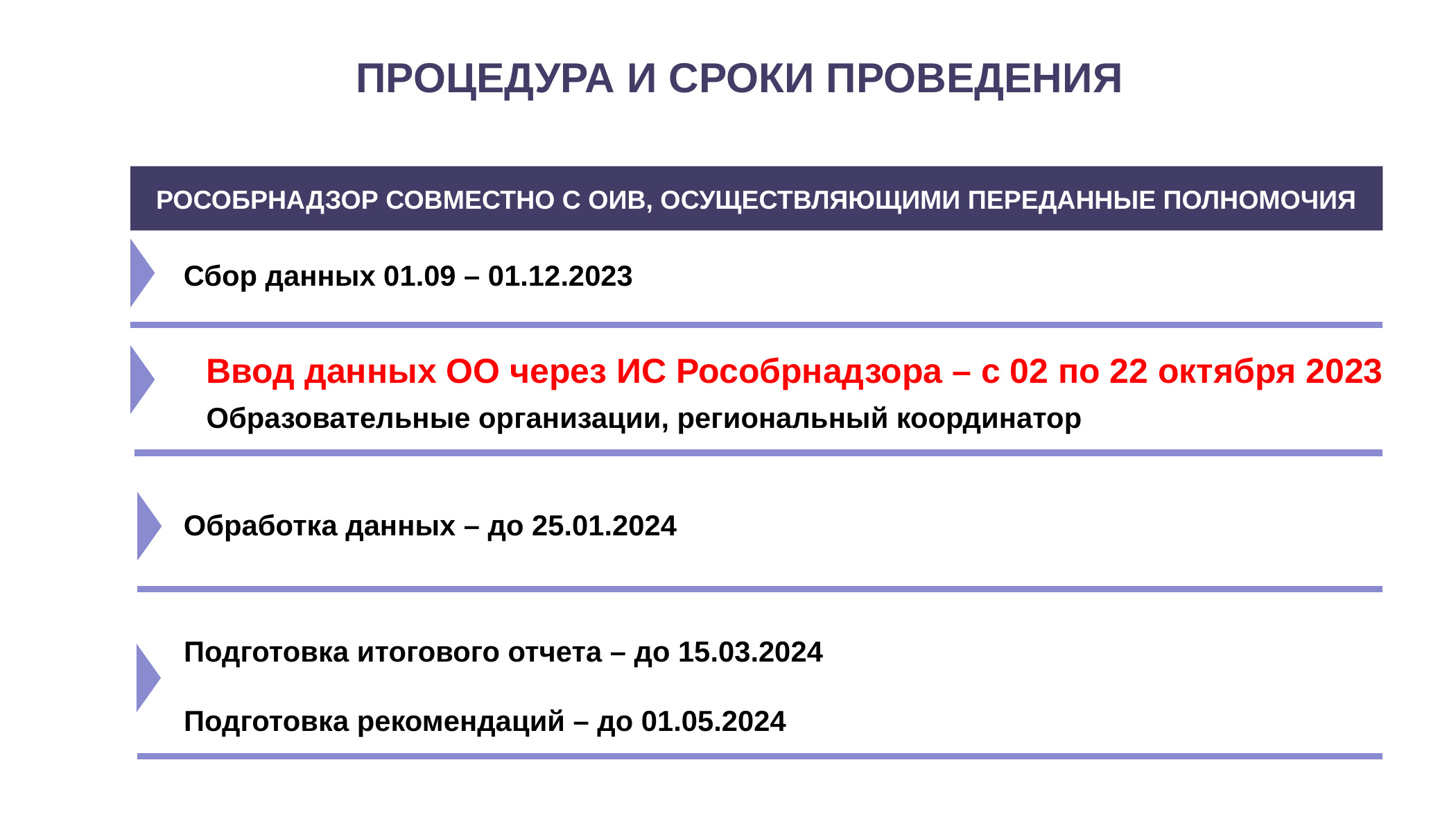

ПРОЦЕДУРА И СРОКИ ПРОВЕДЕНИЯ
РОСОБРНАДЗОР СОВМЕСТНО С ОИВ, ОСУЩЕСТВЛЯЮЩИМИ ПЕРЕДАННЫЕ ПОЛНОМОЧИЯ
Сбор данных 01.09 – 01.12.2023

Ввод данных ОО через ИС Рособрнадзора – с 02 по 22 октября 2023

Образовательные организации, региональный координатор

Обработка данных – до 25.01.2024

Подготовка итогового отчета – до 15.03.2024

Подготовка рекомендаций – до 01.05.2024